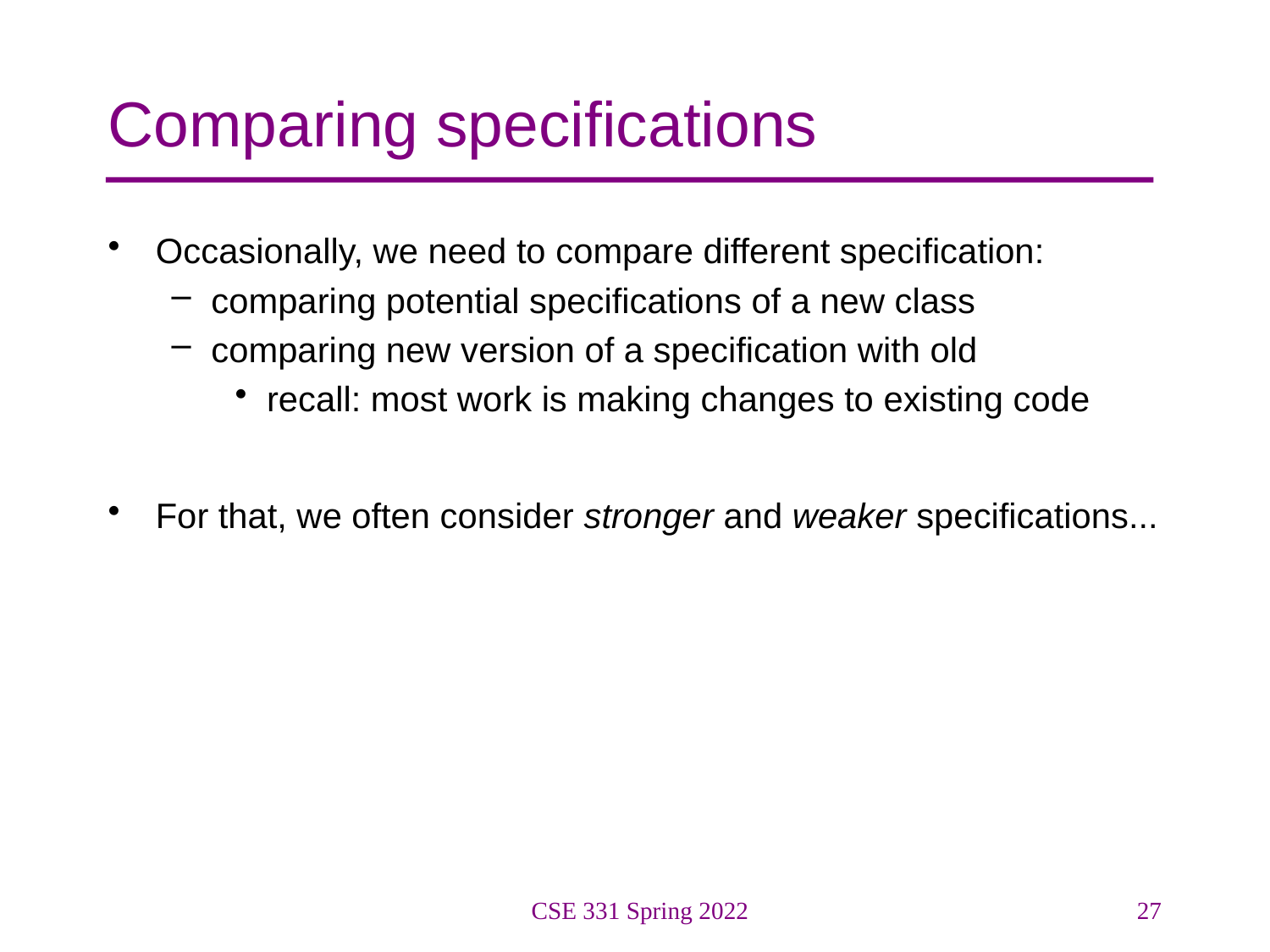

# Comparing specifications
Occasionally, we need to compare different specification:
comparing potential specifications of a new class
comparing new version of a specification with old
recall: most work is making changes to existing code

For that, we often consider stronger and weaker specifications...
CSE 331 Spring 2022
27